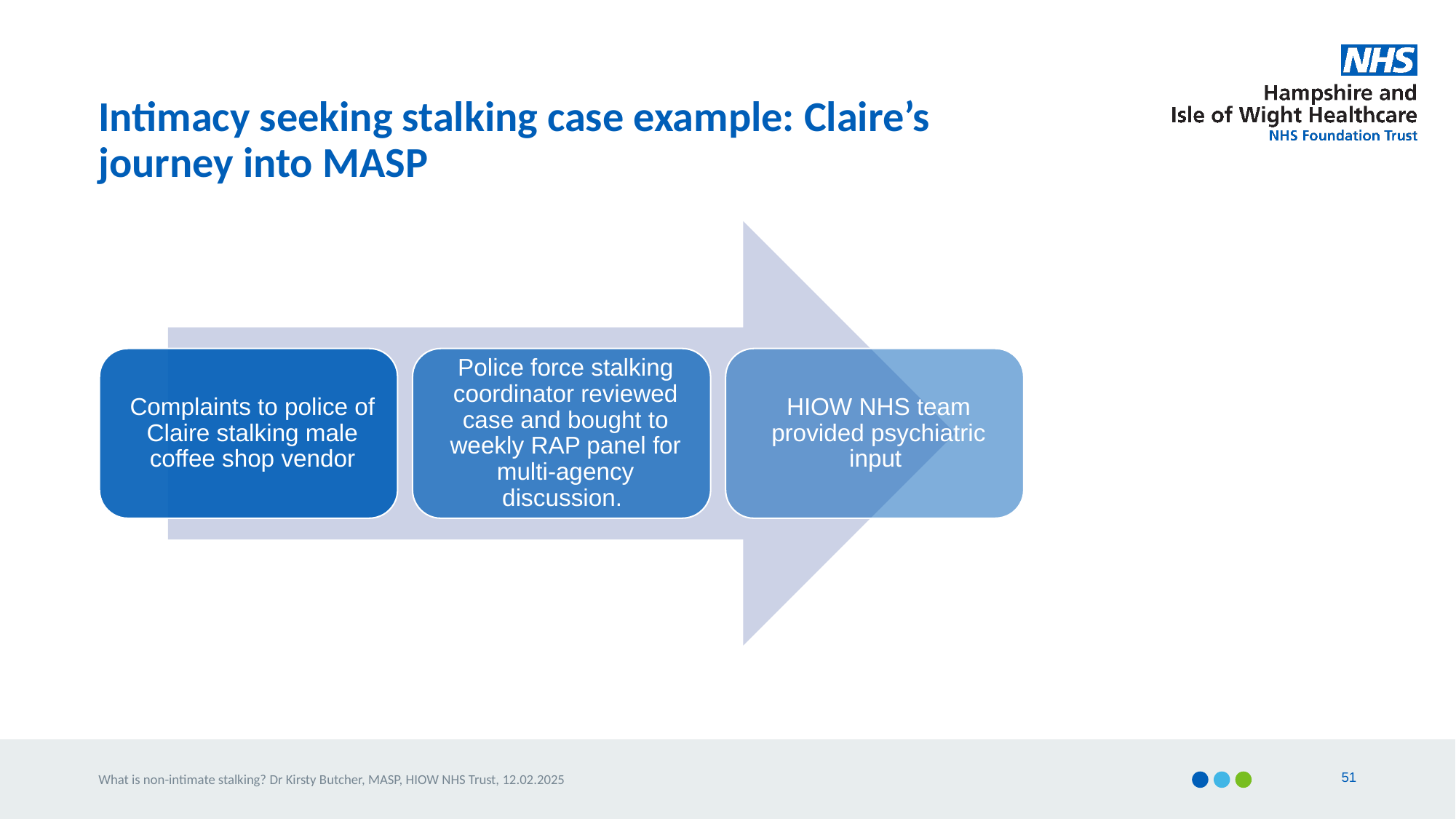

# Intimacy seeking stalking case example: Claire’s journey into MASP
Complaints to police of Claire stalking male coffee shop vendor
Police force stalking coordinator reviewed case and bought to weekly RAP panel for multi-agency discussion.
HIOW NHS team provided psychiatric input
What is non-intimate stalking? Dr Kirsty Butcher, MASP, HIOW NHS Trust, 12.02.2025
51